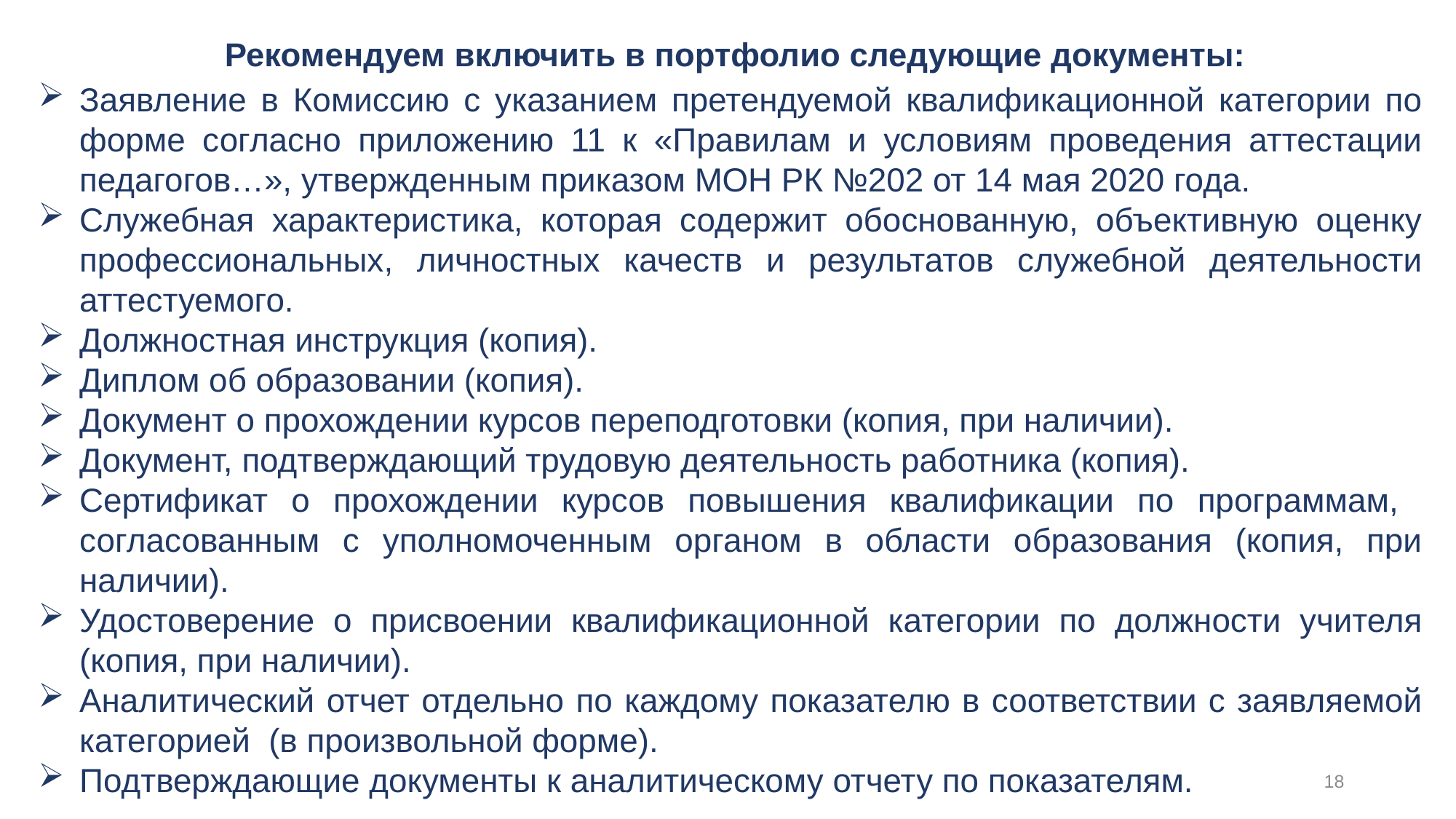

# Рекомендуем включить в портфолио следующие документы:
Заявление в Комиссию с указанием претендуемой квалификационной категории по форме согласно приложению 11 к «Правилам и условиям проведения аттестации педагогов…», утвержденным приказом МОН РК №202 от 14 мая 2020 года.
Служебная характеристика, которая содержит обоснованную, объективную оценку профессиональных, личностных качеств и результатов служебной деятельности аттестуемого.
Должностная инструкция (копия).
Диплом об образовании (копия).
Документ о прохождении курсов переподготовки (копия, при наличии).
Документ, подтверждающий трудовую деятельность работника (копия).
Сертификат о прохождении курсов повышения квалификации по программам,  согласованным с уполномоченным органом в области образования (копия, при наличии).
Удостоверение о присвоении квалификационной категории по должности учителя (копия, при наличии).
Аналитический отчет отдельно по каждому показателю в соответствии с заявляемой категорией  (в произвольной форме).
Подтверждающие документы к аналитическому отчету по показателям.
18